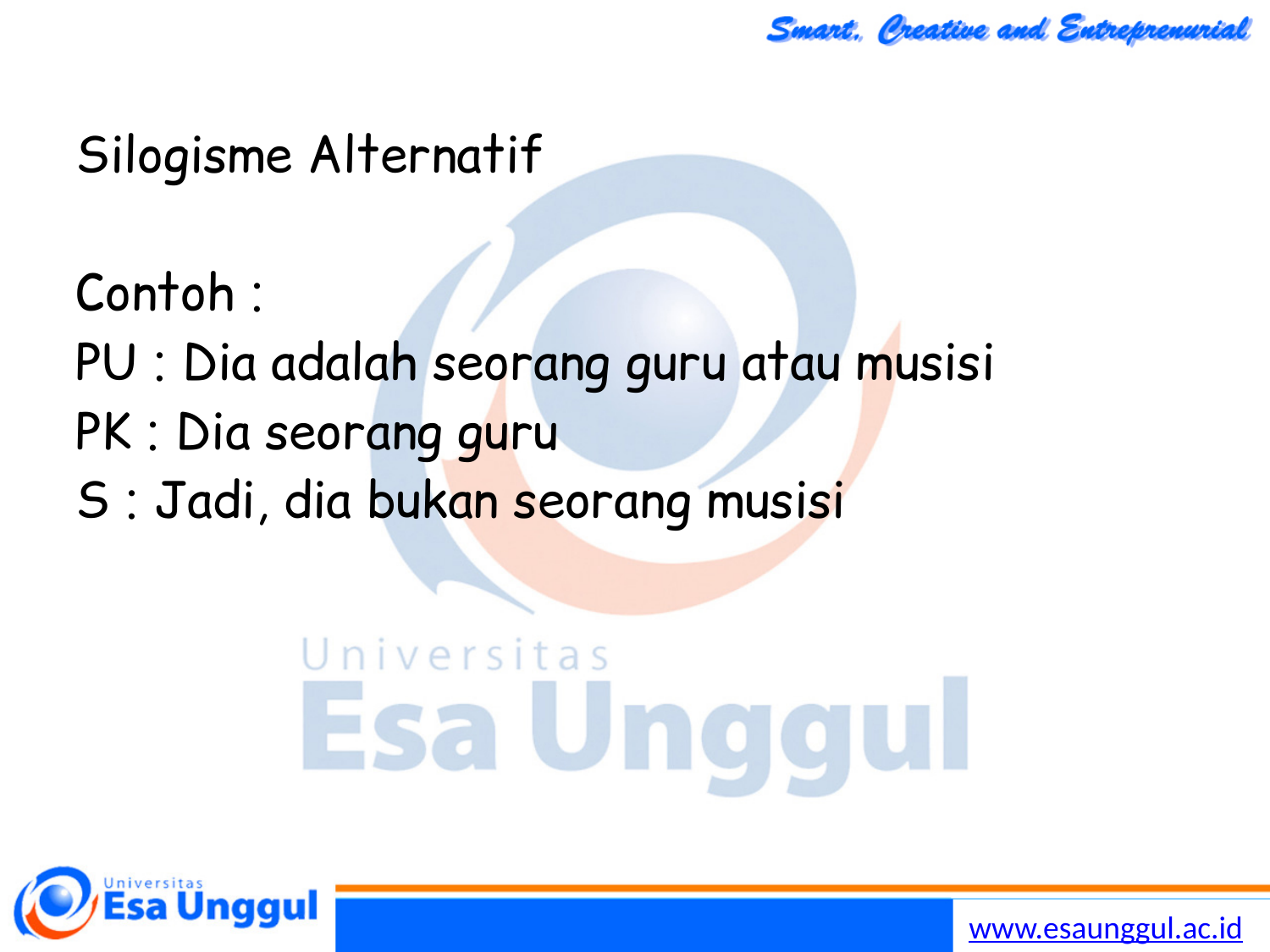

Silogisme Alternatif

Contoh :
PU : Dia adalah seorang guru atau musisi
PK : Dia seorang guru
S : Jadi, dia bukan seorang musisi